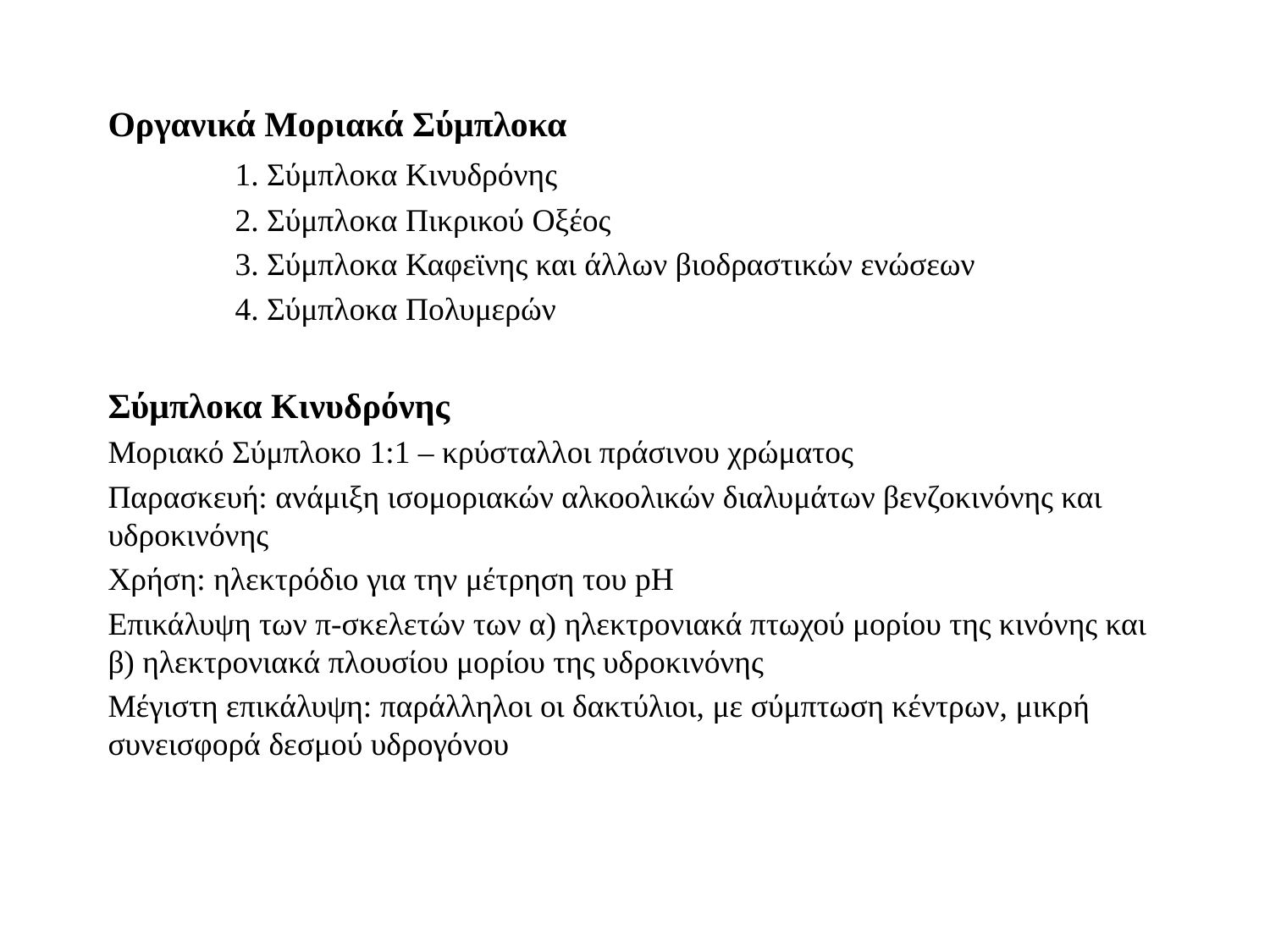

Οργανικά Μοριακά Σύμπλοκα
	1. Σύμπλοκα Κινυδρόνης
	2. Σύμπλοκα Πικρικού Οξέος
	3. Σύμπλοκα Καφεϊνης και άλλων βιοδραστικών ενώσεων
	4. Σύμπλοκα Πολυμερών

Σύμπλοκα Κινυδρόνης
Μοριακό Σύμπλοκο 1:1 – κρύσταλλοι πράσινου χρώματος
Παρασκευή: ανάμιξη ισομοριακών αλκοολικών διαλυμάτων βενζοκινόνης και υδροκινόνης
Χρήση: ηλεκτρόδιο για την μέτρηση του pH
Επικάλυψη των π-σκελετών των α) ηλεκτρονιακά πτωχού μορίου της κινόνης και β) ηλεκτρονιακά πλουσίου μορίου της υδροκινόνης
Μέγιστη επικάλυψη: παράλληλοι οι δακτύλιοι, με σύμπτωση κέντρων, μικρή συνεισφορά δεσμού υδρογόνου